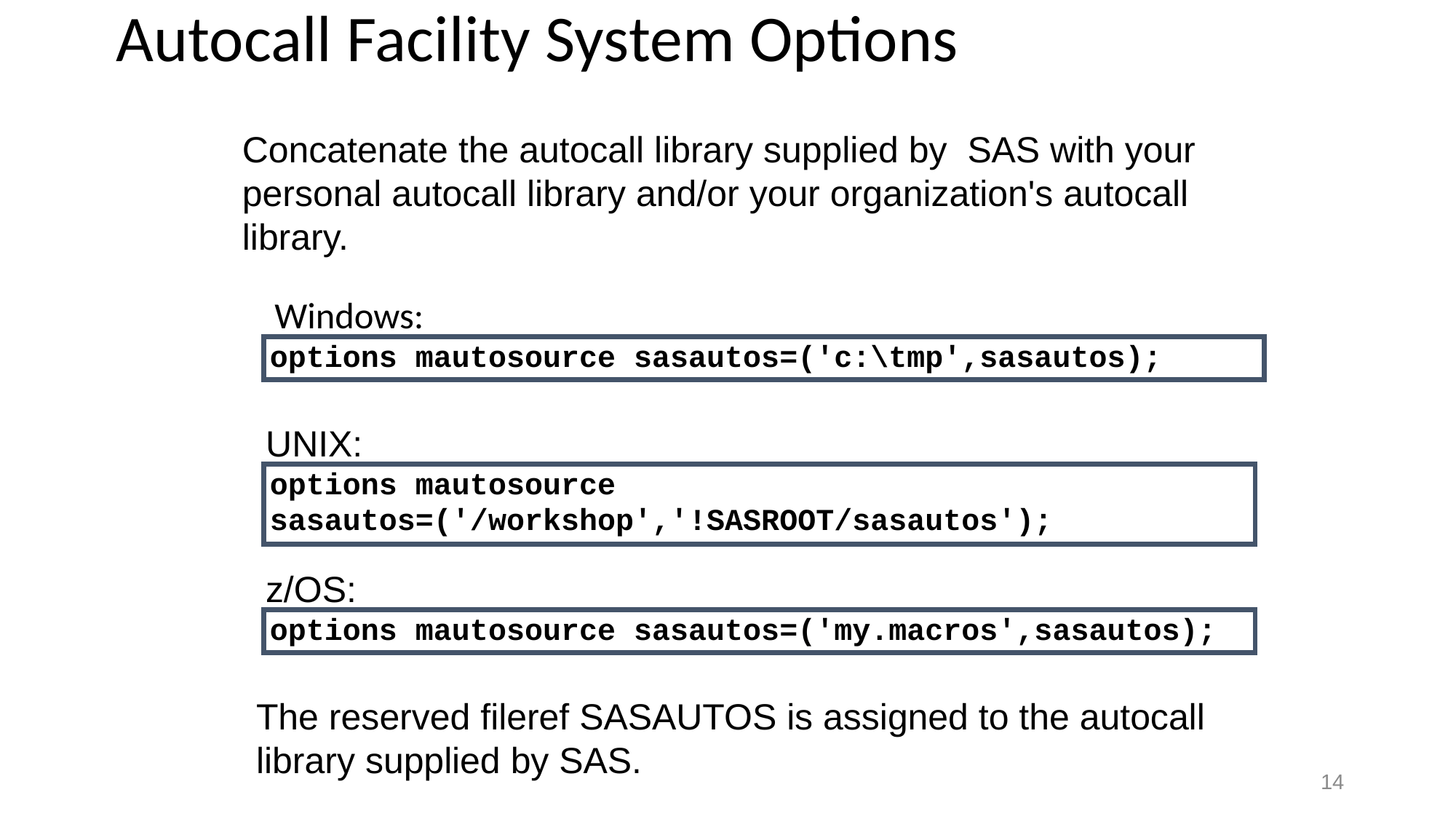

# Autocall Facility System Options

Concatenate the autocall library supplied by  SAS with your personal autocall library and/or your organization's autocall library.
Windows:

options mautosource sasautos=('c:\tmp',sasautos);
UNIX:

options mautosource 			sasautos=('/workshop','!SASROOT/sasautos');
z/OS:
options mautosource sasautos=('my.macros',sasautos);
The reserved fileref SASAUTOS is assigned to the autocall library supplied by SAS.
14